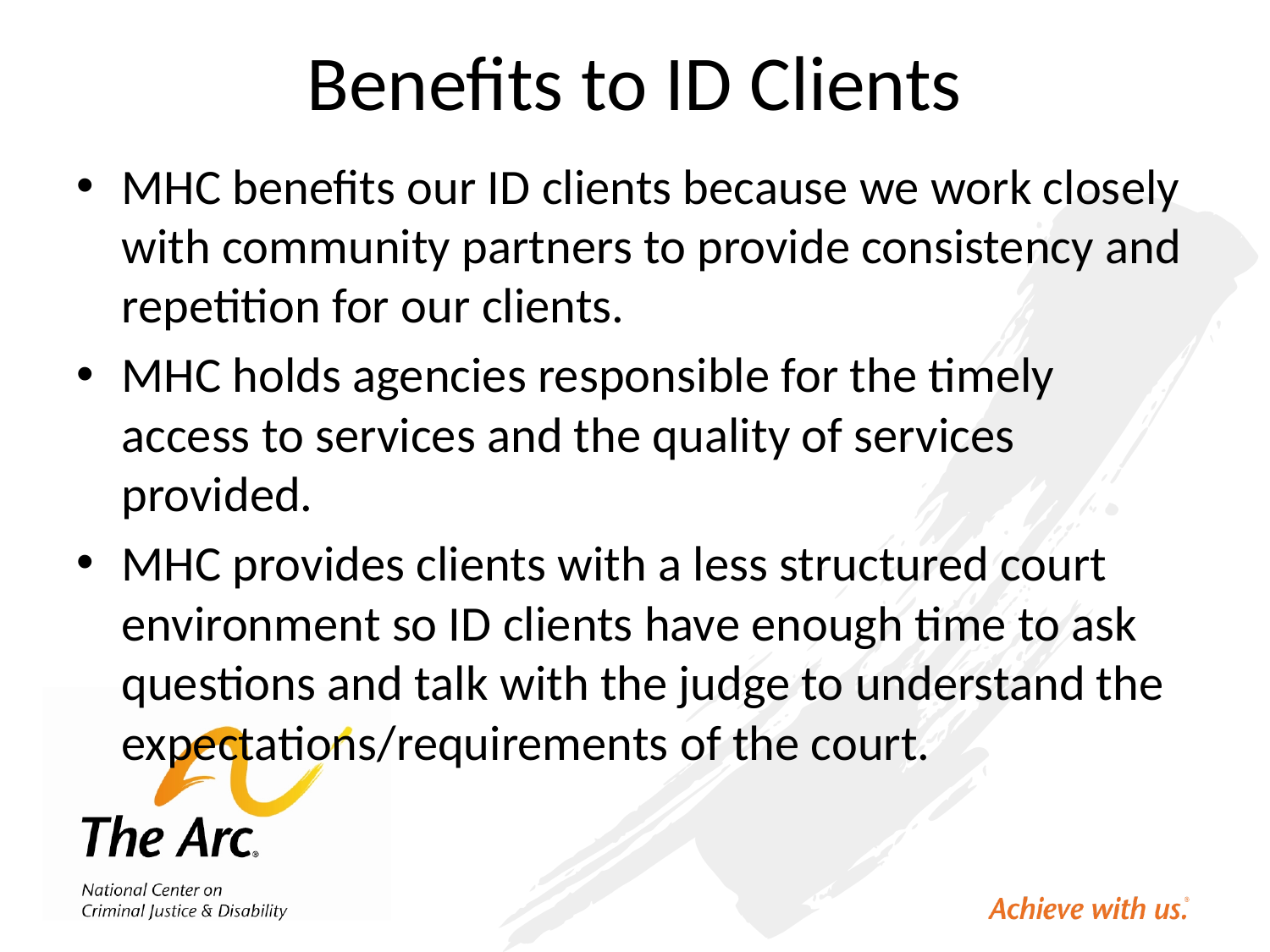

# Benefits to ID Clients
MHC benefits our ID clients because we work closely with community partners to provide consistency and repetition for our clients.
MHC holds agencies responsible for the timely access to services and the quality of services provided.
MHC provides clients with a less structured court environment so ID clients have enough time to ask questions and talk with the judge to understand the expectations/requirements of the court.